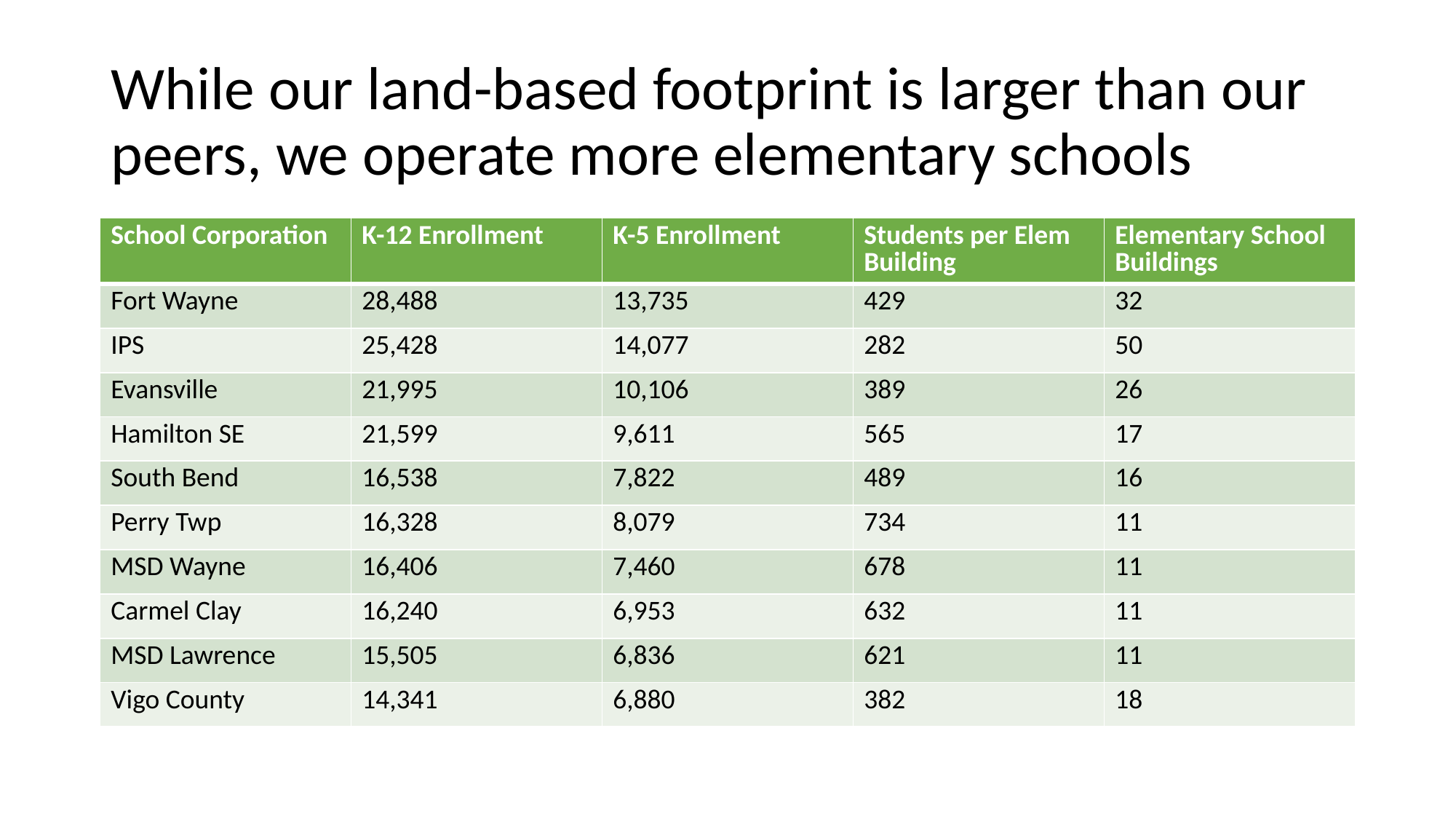

# While our land-based footprint is larger than our peers, we operate more elementary schools
| School Corporation | K-12 Enrollment | K-5 Enrollment | Students per Elem Building | Elementary School Buildings |
| --- | --- | --- | --- | --- |
| Fort Wayne | 28,488 | 13,735 | 429 | 32 |
| IPS | 25,428 | 14,077 | 282 | 50 |
| Evansville | 21,995 | 10,106 | 389 | 26 |
| Hamilton SE | 21,599 | 9,611 | 565 | 17 |
| South Bend | 16,538 | 7,822 | 489 | 16 |
| Perry Twp | 16,328 | 8,079 | 734 | 11 |
| MSD Wayne | 16,406 | 7,460 | 678 | 11 |
| Carmel Clay | 16,240 | 6,953 | 632 | 11 |
| MSD Lawrence | 15,505 | 6,836 | 621 | 11 |
| Vigo County | 14,341 | 6,880 | 382 | 18 |